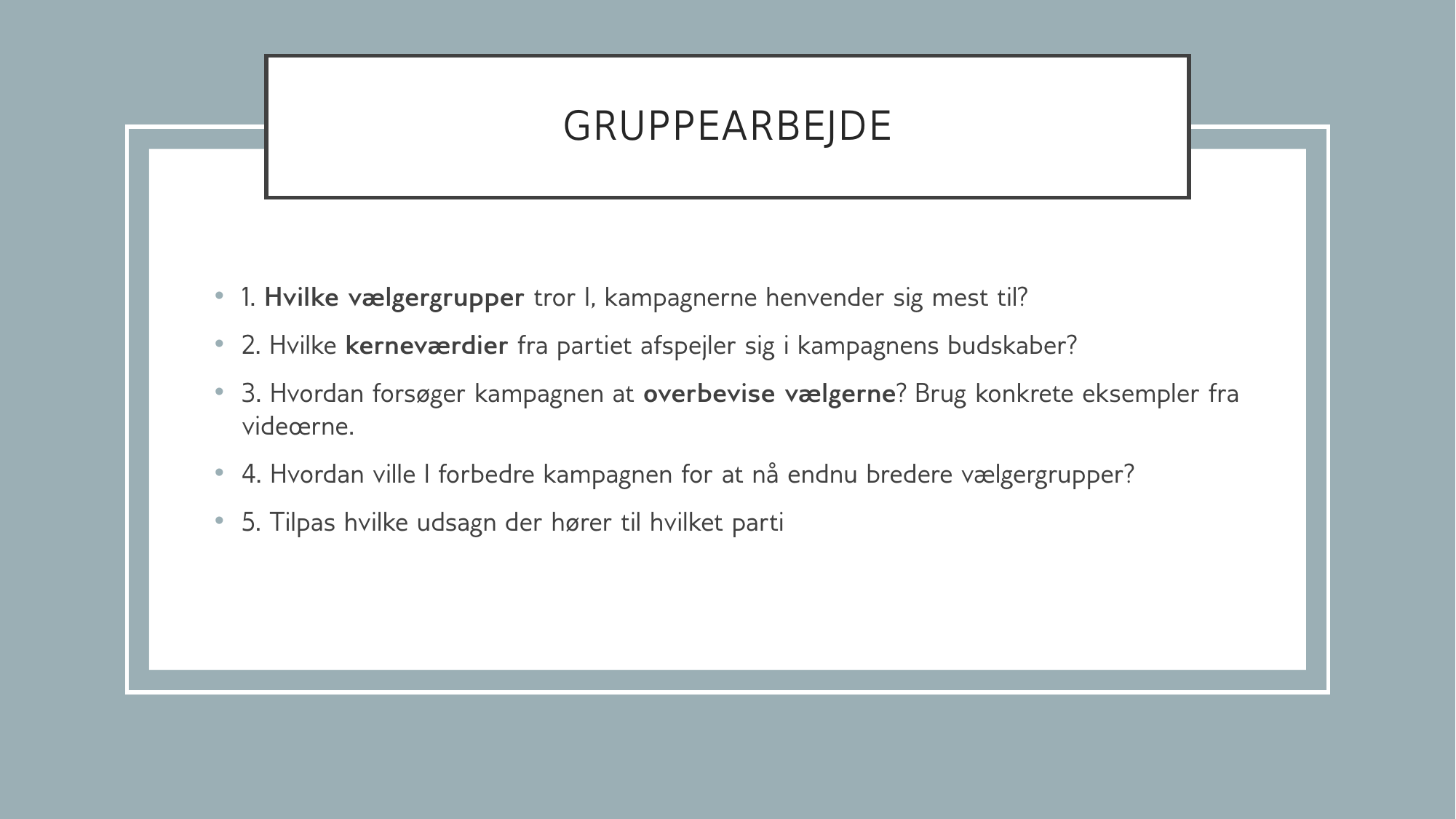

# gruppearbejde

1. Hvilke vælgergrupper tror I, kampagnerne henvender sig mest til?
2. Hvilke kerneværdier fra partiet afspejler sig i kampagnens budskaber?
3. Hvordan forsøger kampagnen at overbevise vælgerne? Brug konkrete eksempler fra videoerne.
4. Hvordan ville I forbedre kampagnen for at nå endnu bredere vælgergrupper?
5. Tilpas hvilke udsagn der hører til hvilket parti